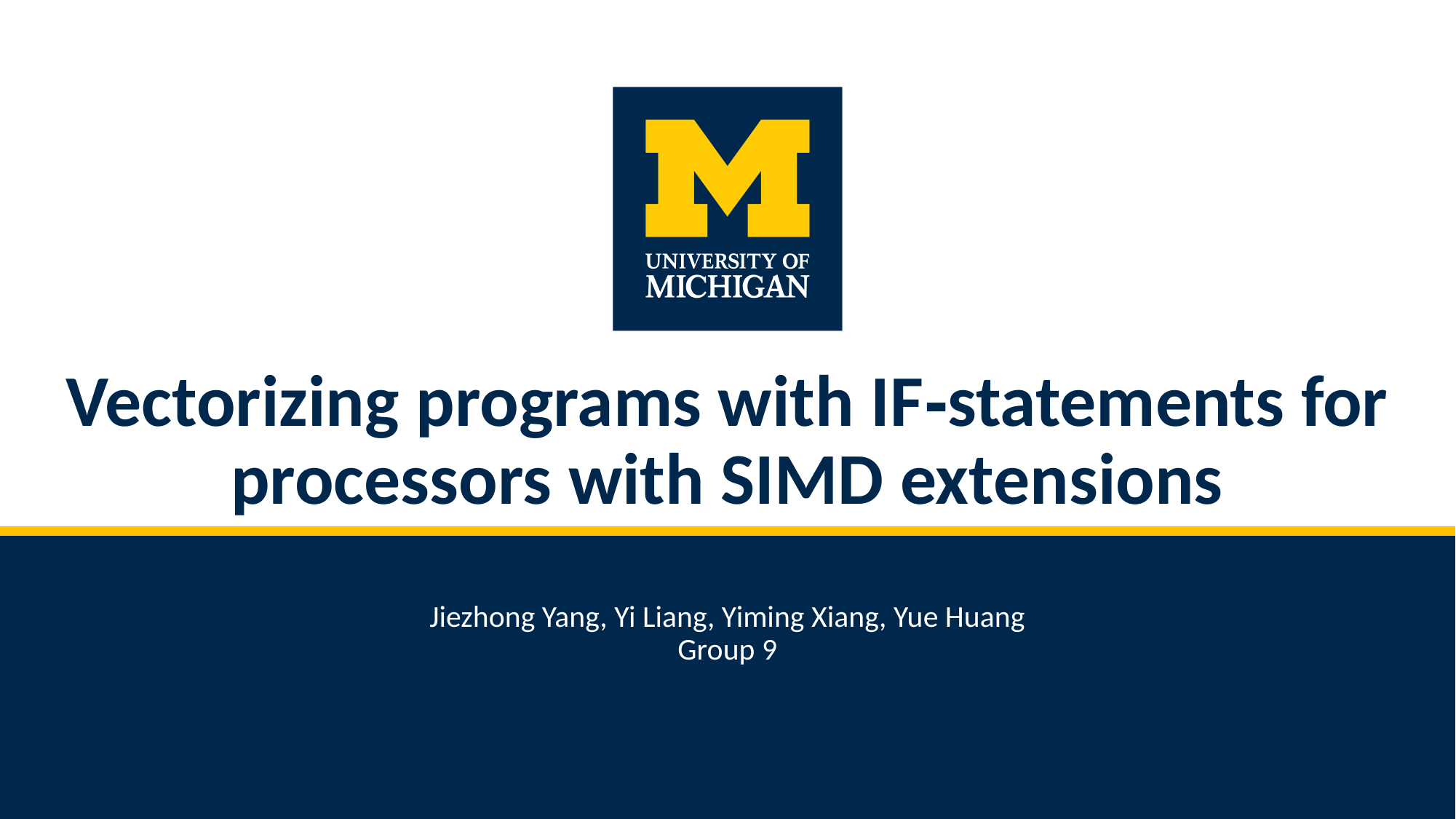

# Vectorizing programs with IF‑statements for processors with SIMD extensions
Jiezhong Yang, Yi Liang, Yiming Xiang, Yue Huang
Group 9